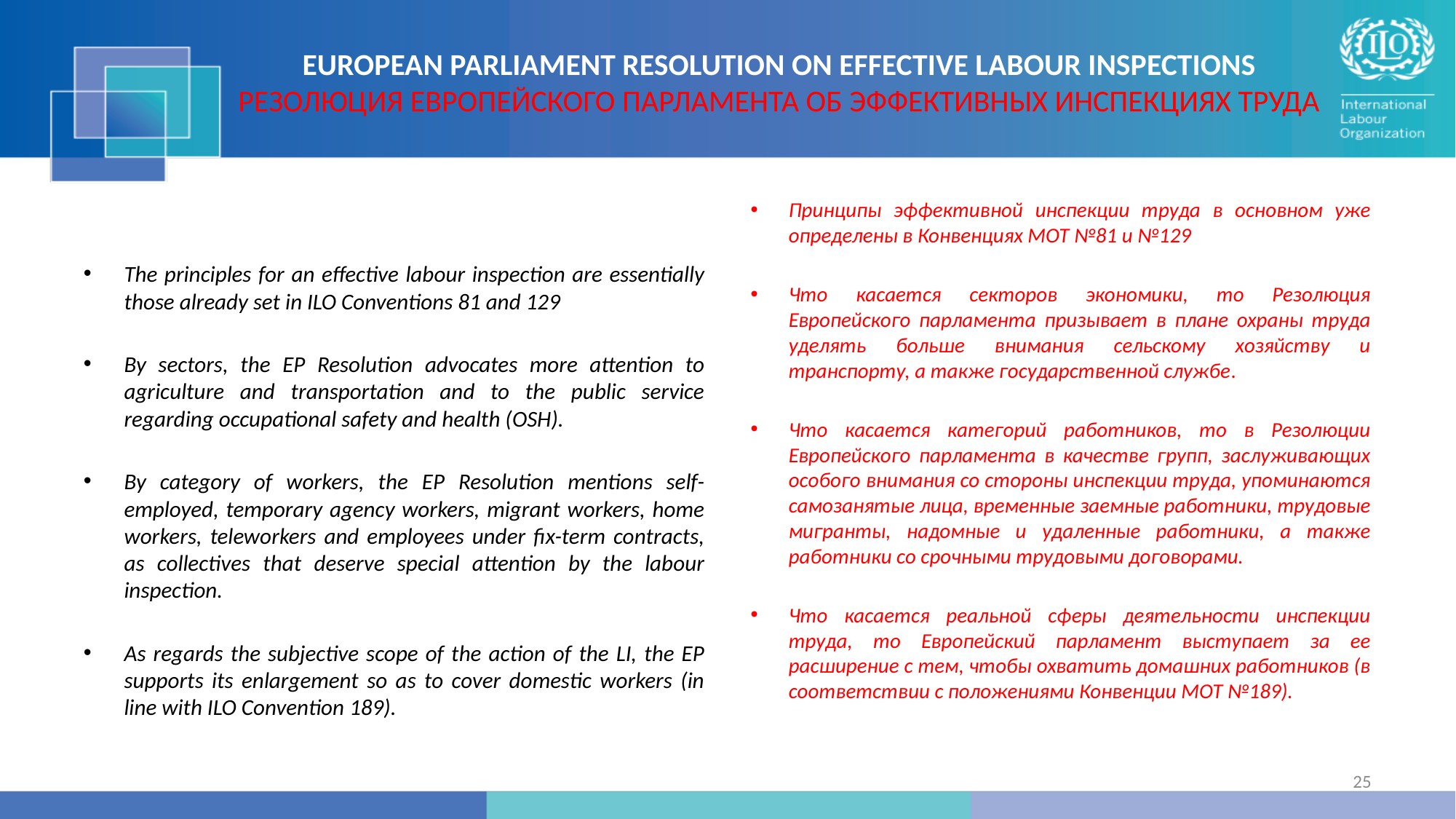

# EUROPEAN PARLIAMENT RESOLUTION ON EFFECTIVE LABOUR INSPECTIONS РЕЗОЛЮЦИЯ ЕВРОПЕЙСКОГО ПАРЛАМЕНТА ОБ ЭФФЕКТИВНЫХ ИНСПЕКЦИЯХ ТРУДА

The principles for an effective labour inspection are essentially those already set in ILO Conventions 81 and 129

By sectors, the EP Resolution advocates more attention to agriculture and transportation and to the public service regarding occupational safety and health (OSH).

By category of workers, the EP Resolution mentions self-employed, temporary agency workers, migrant workers, home workers, teleworkers and employees under fix-term contracts, as collectives that deserve special attention by the labour inspection.

As regards the subjective scope of the action of the LI, the EP supports its enlargement so as to cover domestic workers (in line with ILO Convention 189).

Принципы эффективной инспекции труда в основном уже определены в Конвенциях МОТ №81 и №129

Что касается секторов экономики, то Резолюция Европейского парламента призывает в плане охраны труда уделять больше внимания сельскому хозяйству и транспорту, а также государственной службе.

Что касается категорий работников, то в Резолюции Европейского парламента в качестве групп, заслуживающих особого внимания со стороны инспекции труда, упоминаются самозанятые лица, временные заемные работники, трудовые мигранты, надомные и удаленные работники, а также работники со срочными трудовыми договорами.

Что касается реальной сферы деятельности инспекции труда, то Европейский парламент выступает за ее расширение с тем, чтобы охватить домашних работников (в соответствии с положениями Конвенции МОТ №189).
25